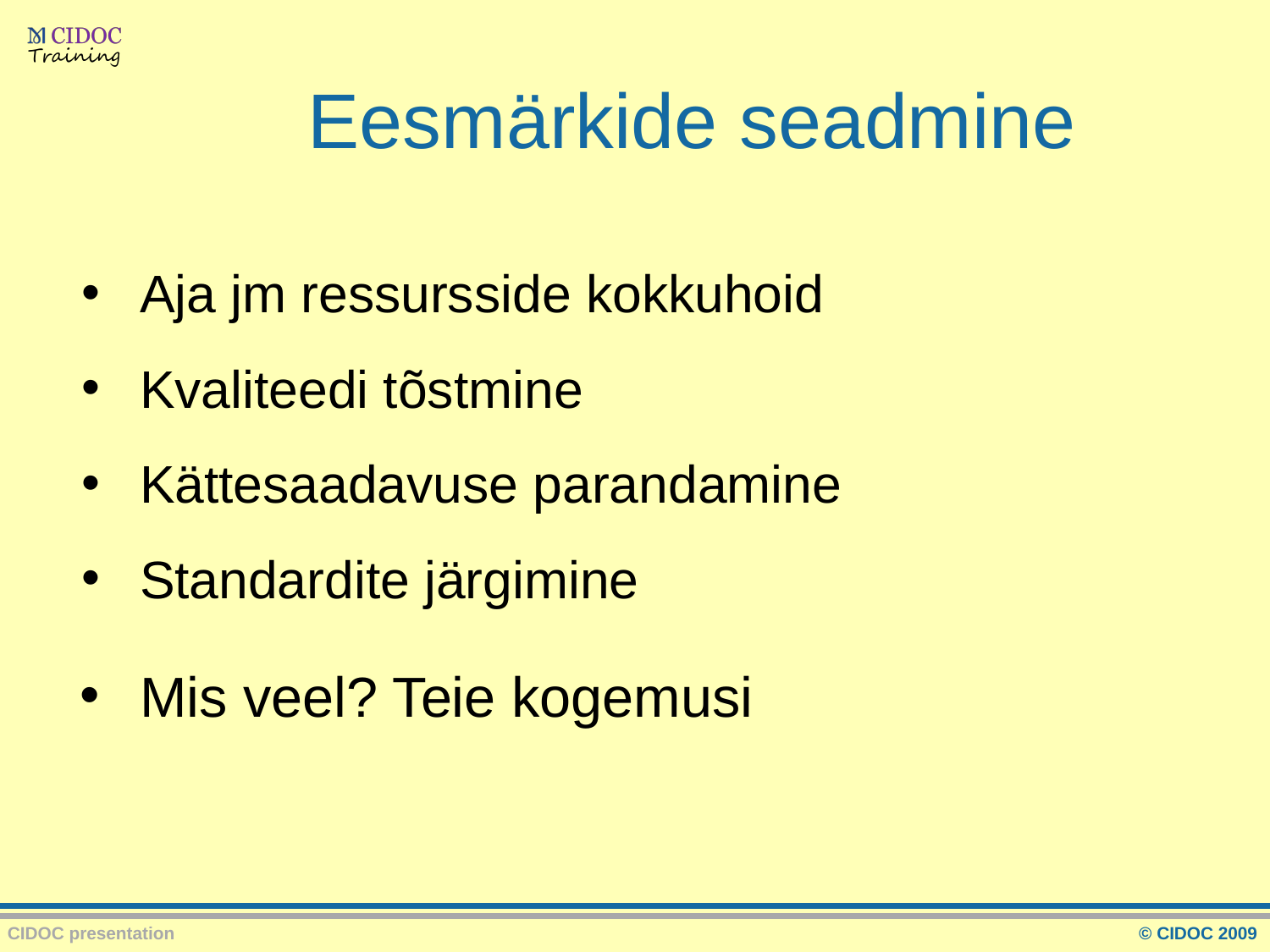

# Eesmärkide seadmine
Aja jm ressursside kokkuhoid
Kvaliteedi tõstmine
Kättesaadavuse parandamine
Standardite järgimine

Mis veel? Teie kogemusi